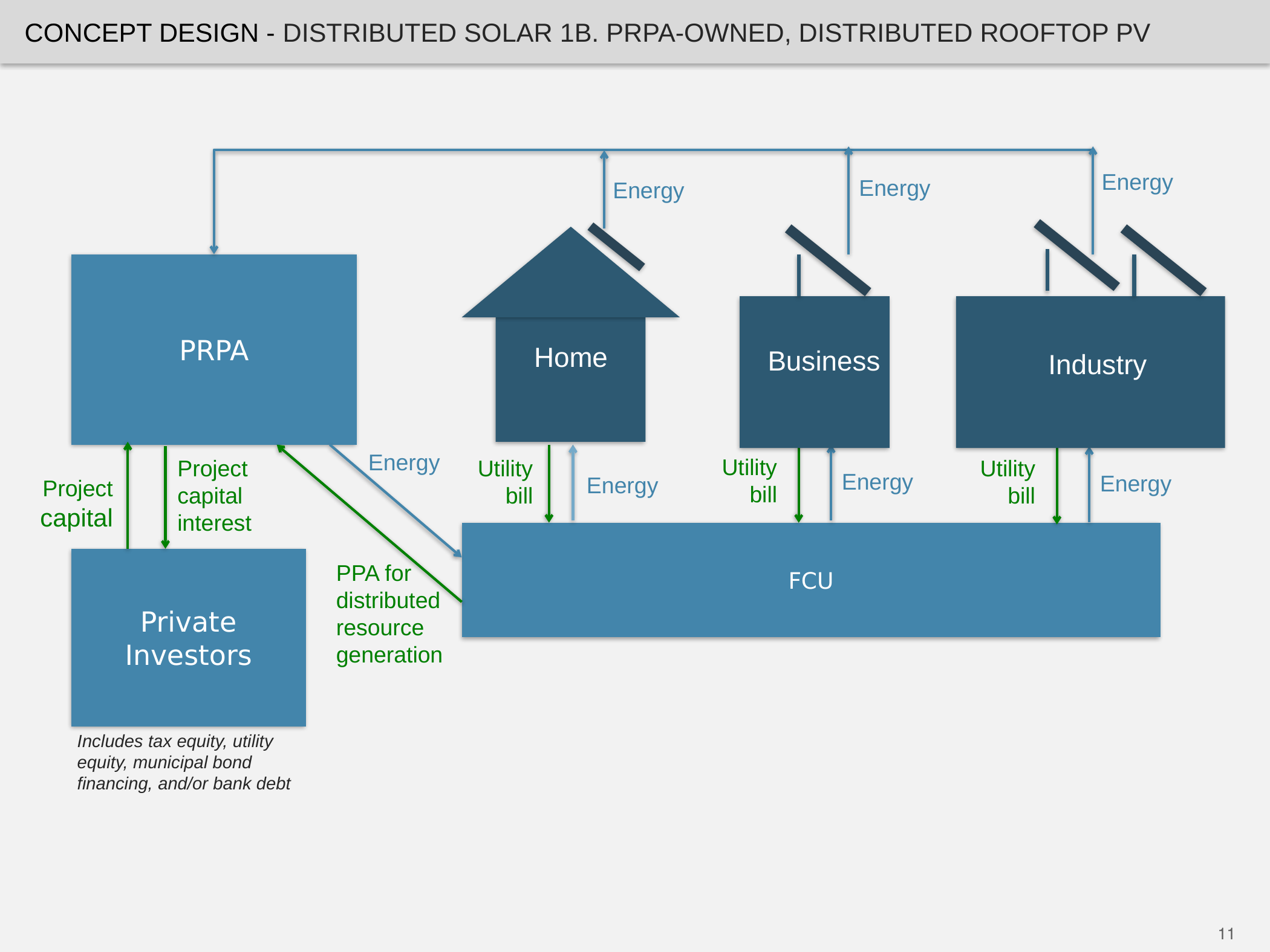

Concept Design - distributed solar 1b. prpa-owned, distributed rooftop pv

Energy
Energy
Energy

PRPA

Home
Business
Industry
Energy
Utility bill
Project
capital
interest
Utility bill
Utility bill
Energy
Energy
Energy
Project capital
FCU
Private Investors
PPA for distributed resource generation
Includes tax equity, utility equity, municipal bond financing, and/or bank debt
11